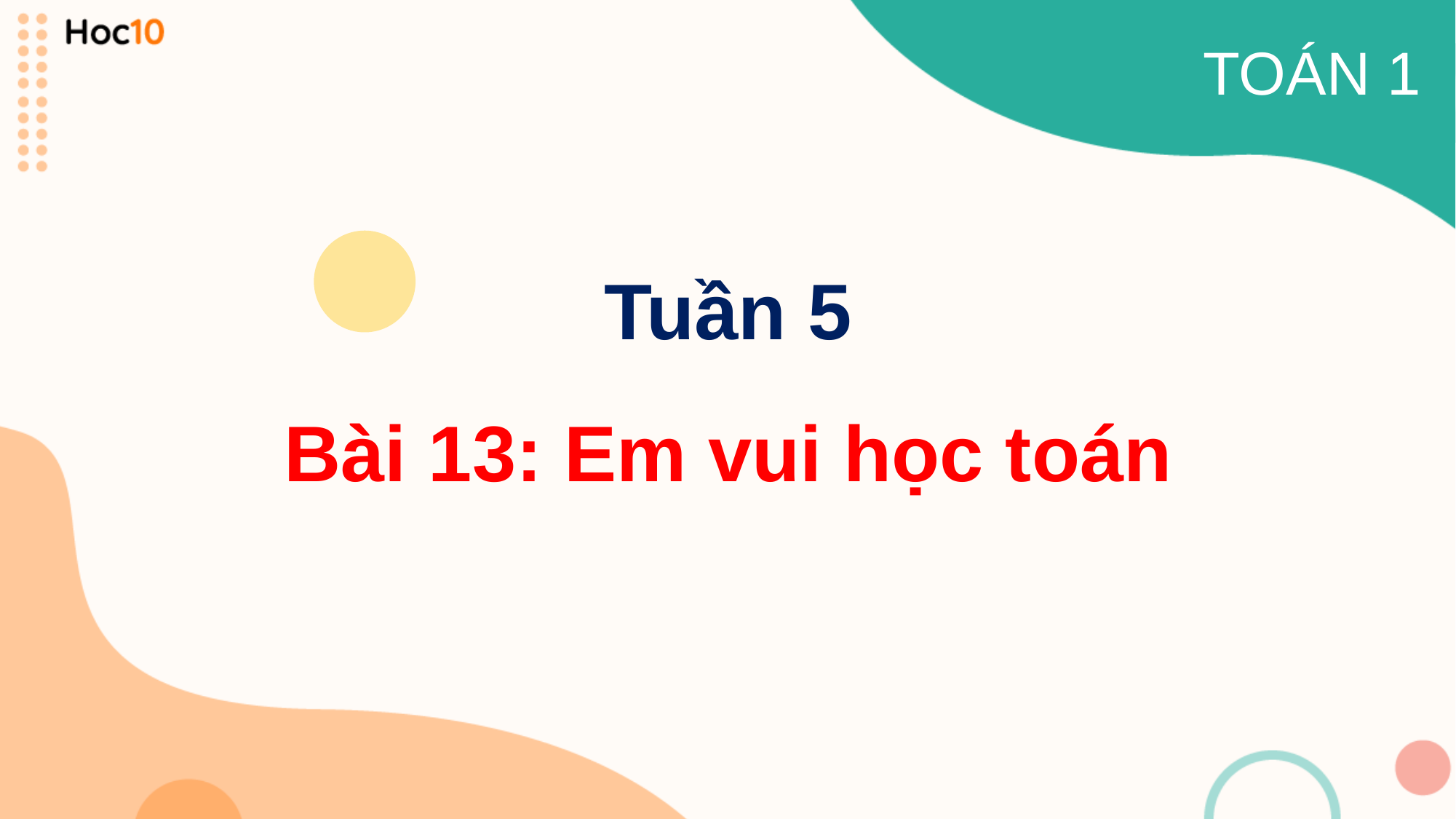

TOÁN 1
Tuần 5
Bài 13: Em vui học toán